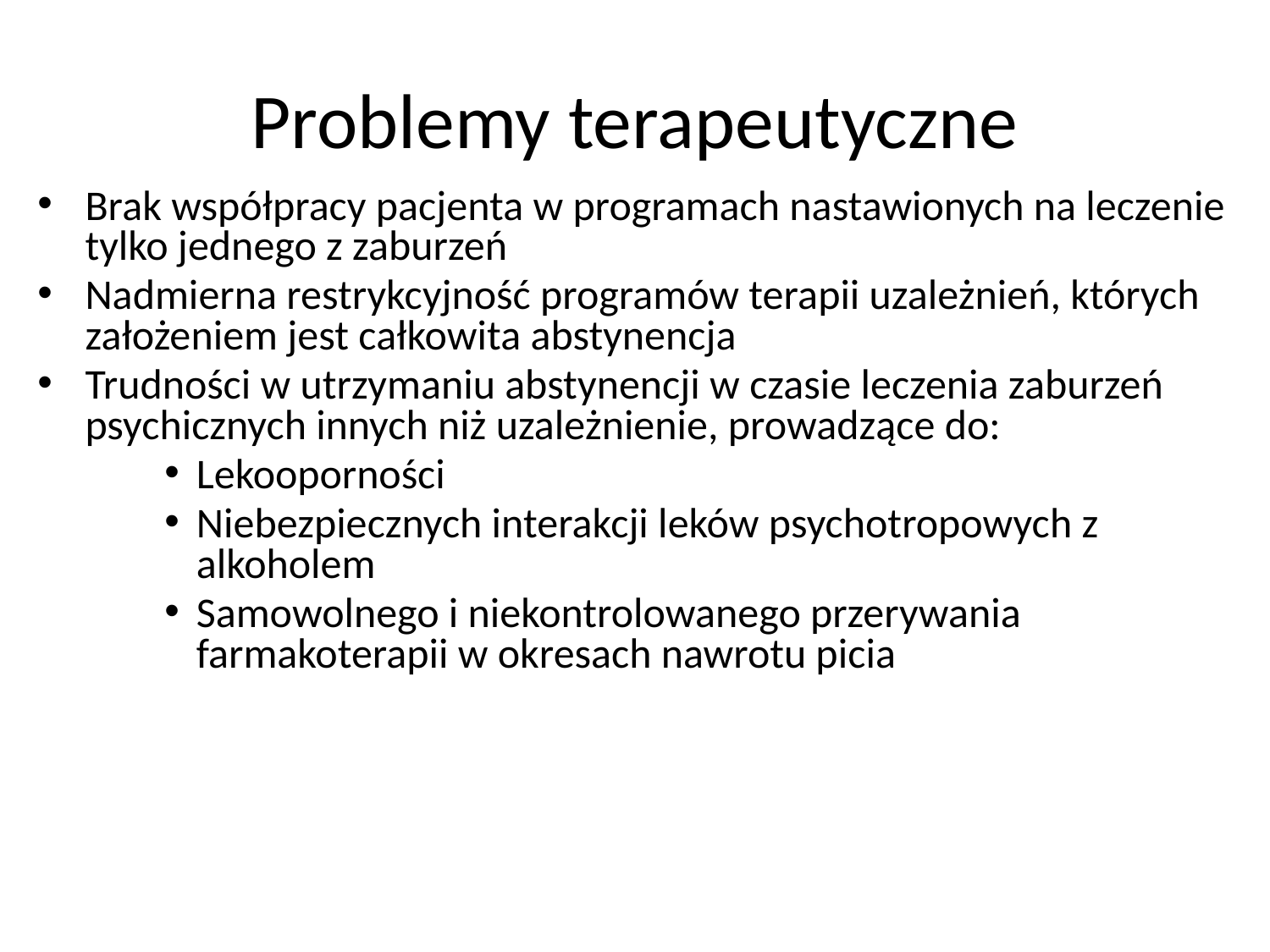

# Problemy terapeutyczne
Brak współpracy pacjenta w programach nastawionych na leczenie tylko jednego z zaburzeń
Nadmierna restrykcyjność programów terapii uzależnień, których założeniem jest całkowita abstynencja
Trudności w utrzymaniu abstynencji w czasie leczenia zaburzeń psychicznych innych niż uzależnienie, prowadzące do:
Lekooporności
Niebezpiecznych interakcji leków psychotropowych z alkoholem
Samowolnego i niekontrolowanego przerywania farmakoterapii w okresach nawrotu picia